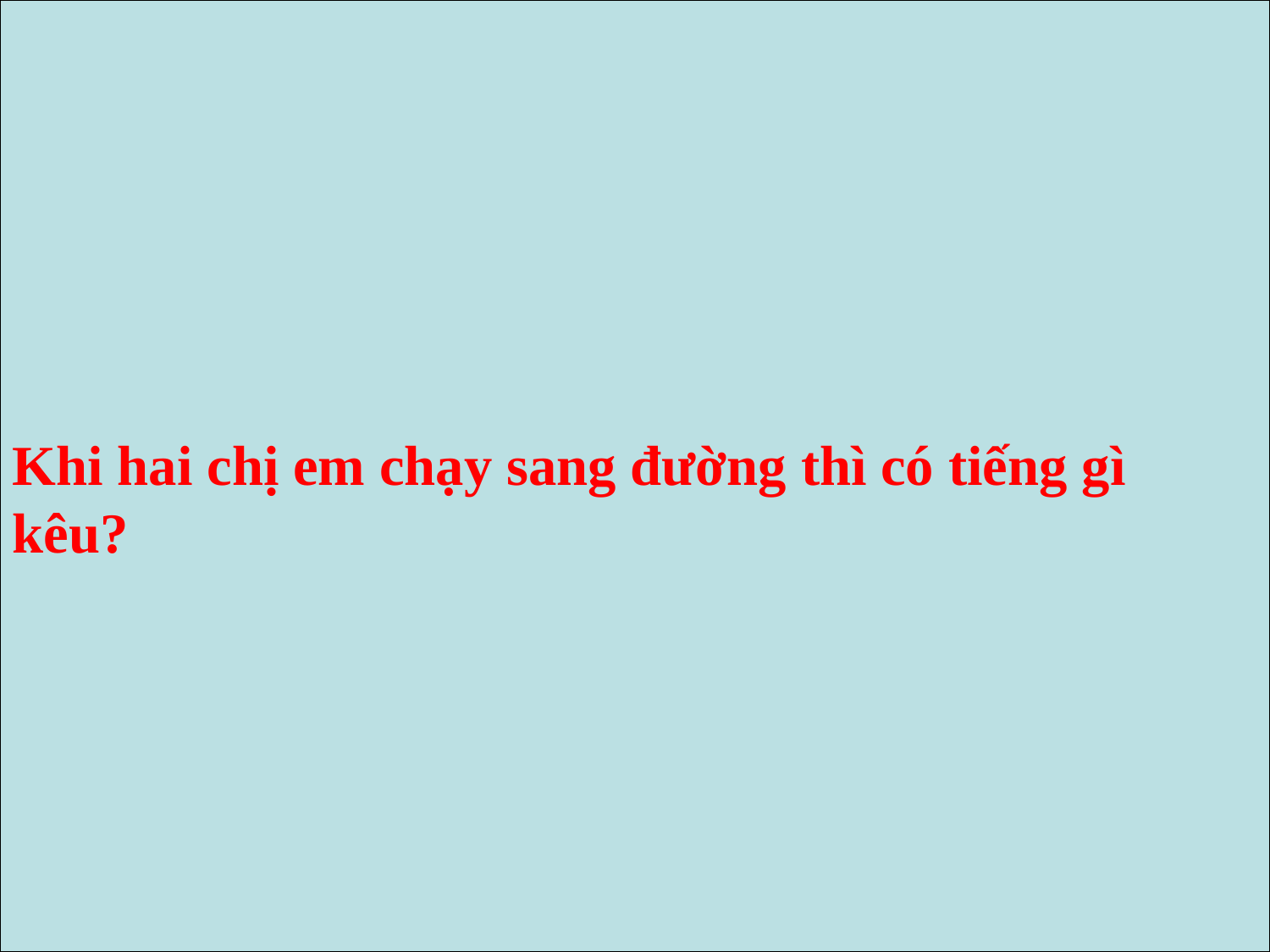

Khi hai chị em chạy sang đường thì có tiếng gì kêu?